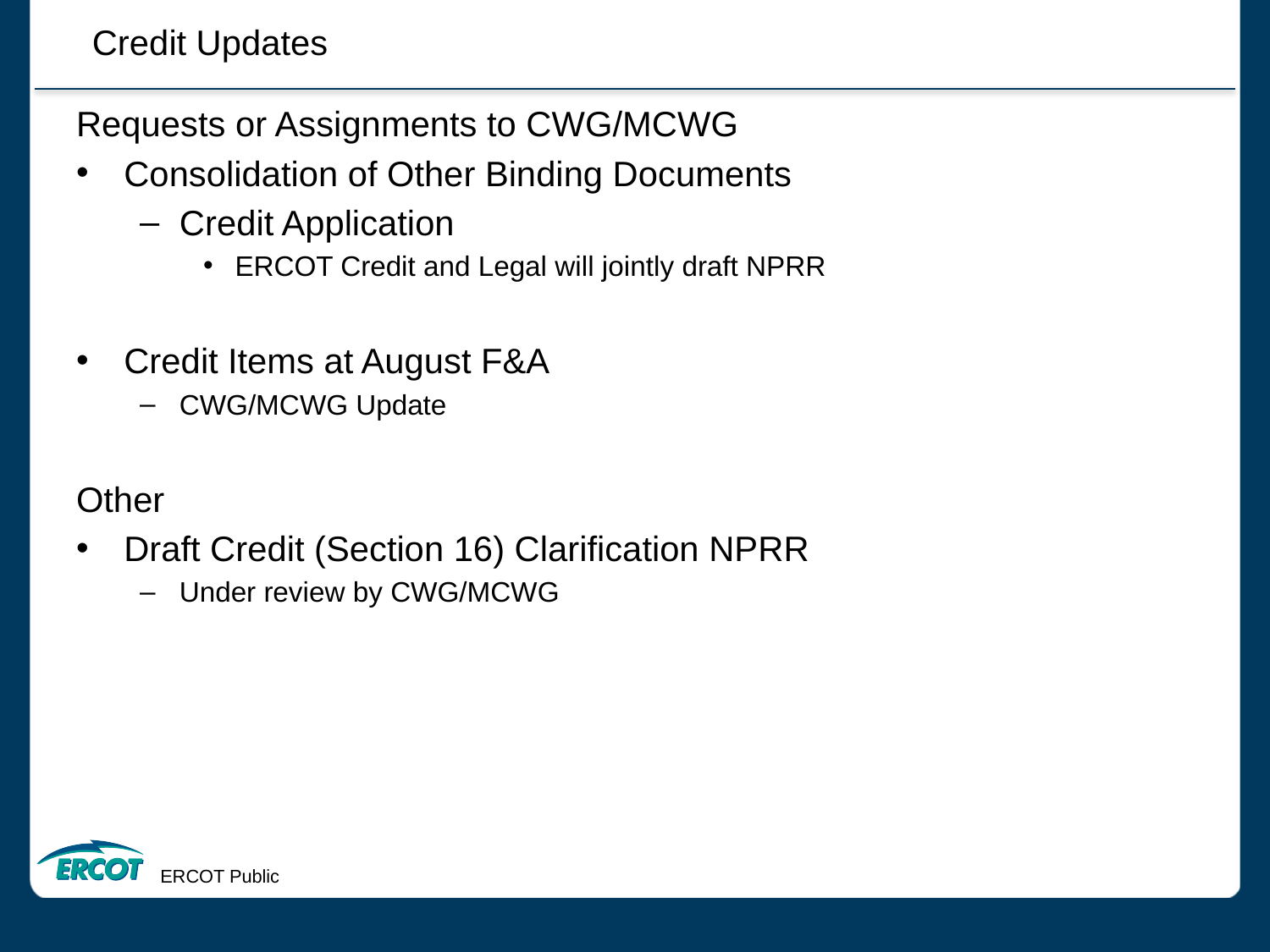

Credit Updates
Requests or Assignments to CWG/MCWG
Consolidation of Other Binding Documents
Credit Application
ERCOT Credit and Legal will jointly draft NPRR

Credit Items at August F&A
CWG/MCWG Update

Other
Draft Credit (Section 16) Clarification NPRR
Under review by CWG/MCWG

ERCOT Public